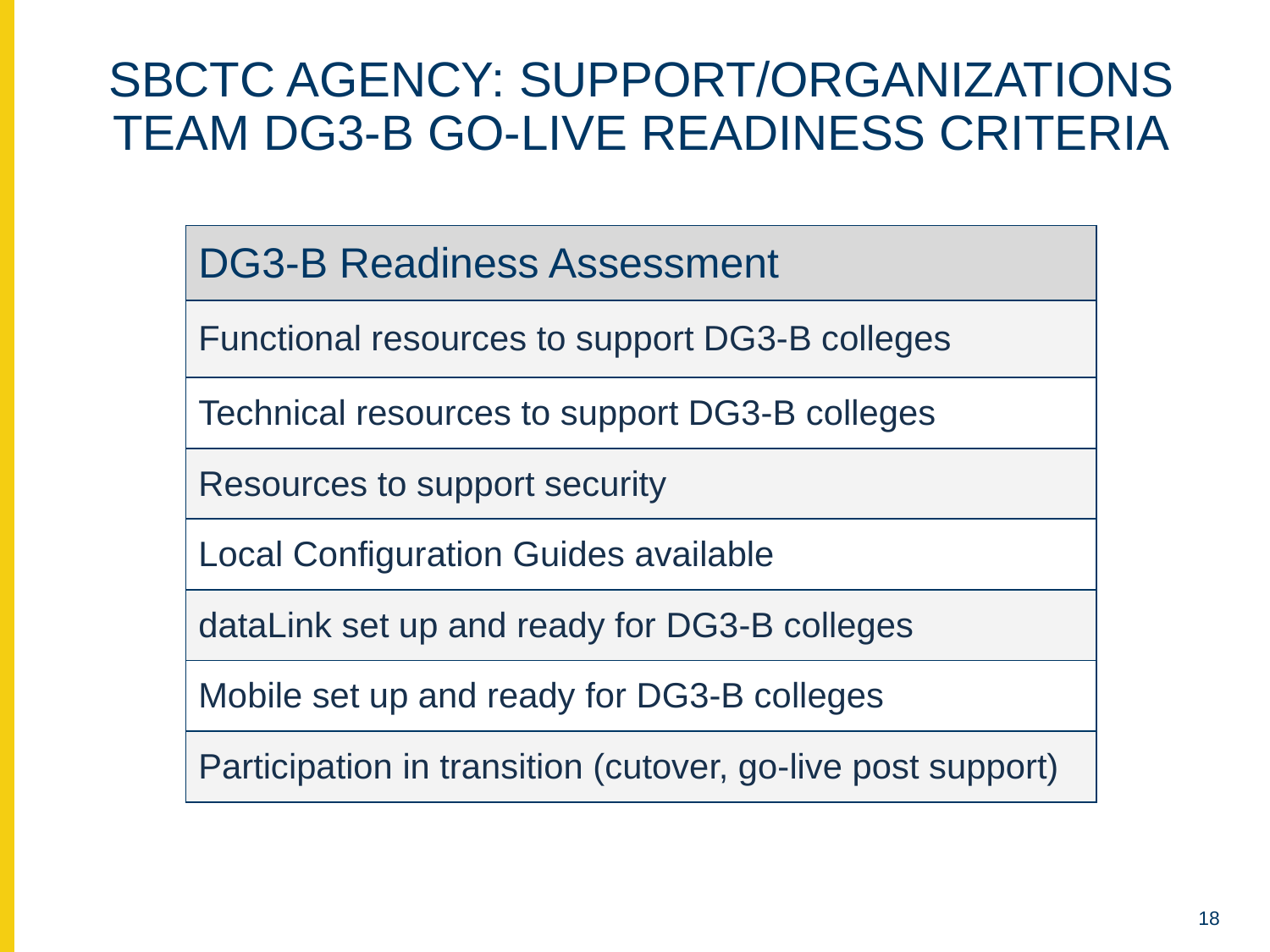

# SBCTC Agency: Support/Organizations Team DG3-B Go-Live Readiness Criteria
| DG3-B Readiness Assessment |
| --- |
| Functional resources to support DG3-B colleges |
| Technical resources to support DG3-B colleges |
| Resources to support security |
| Local Configuration Guides available |
| dataLink set up and ready for DG3-B colleges |
| Mobile set up and ready for DG3-B colleges |
| Participation in transition (cutover, go-live post support) |
18